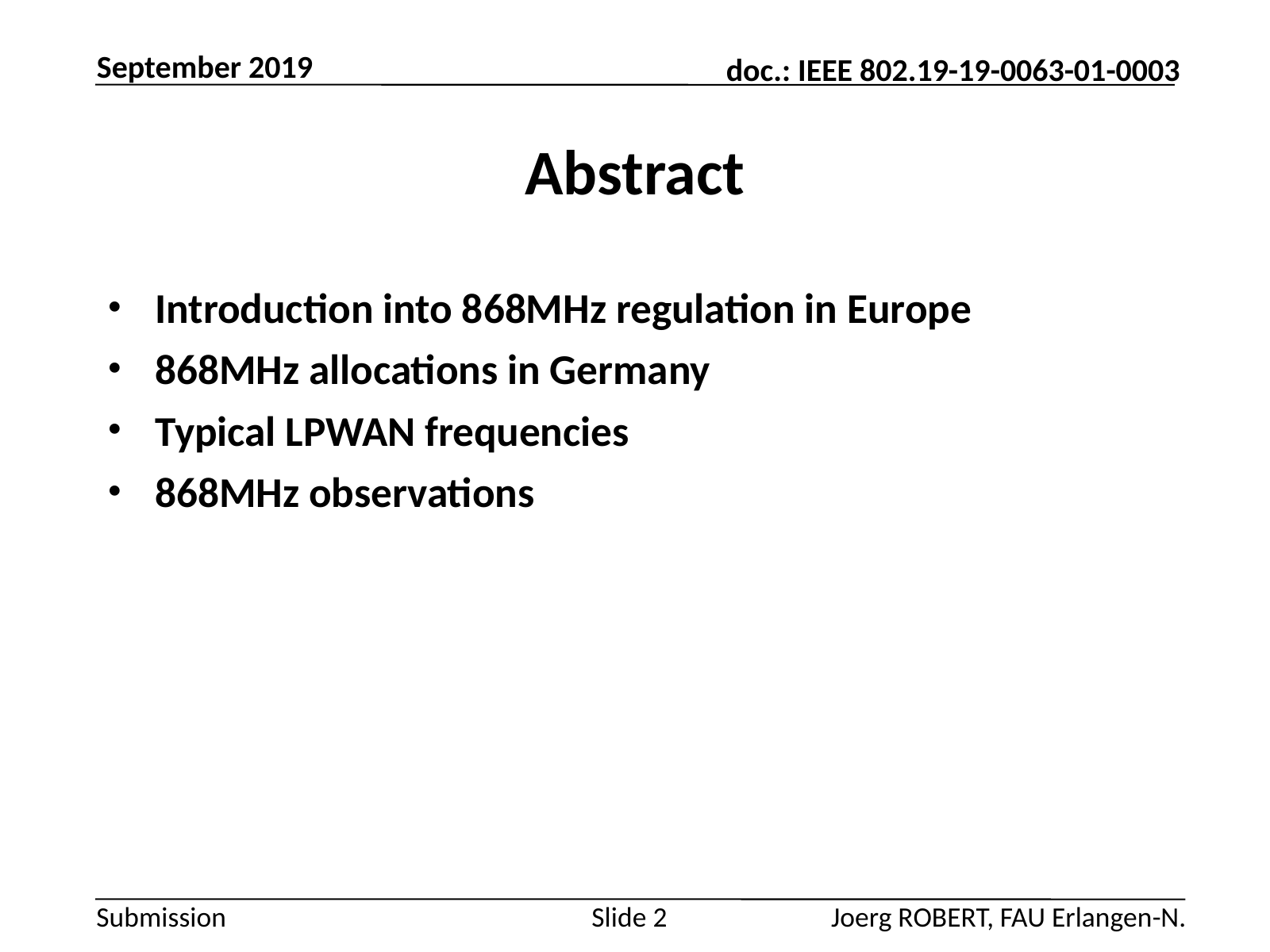

September 2019
# Abstract
Introduction into 868MHz regulation in Europe
868MHz allocations in Germany
Typical LPWAN frequencies
868MHz observations

Joerg ROBERT, FAU Erlangen-N.
Slide 2